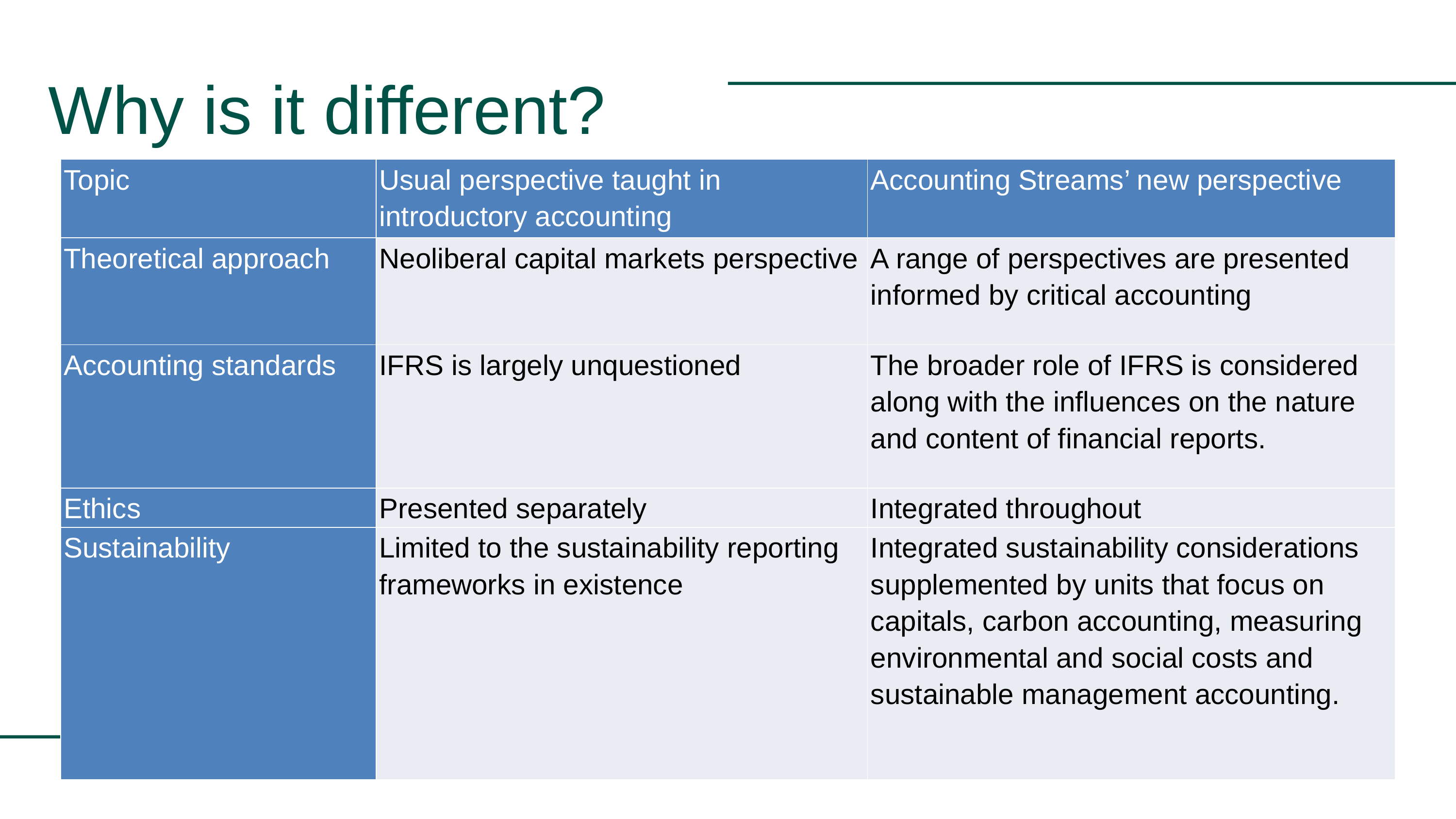

Why is it different?

| Topic | Usual perspective taught in introductory accounting | Accounting Streams’ new perspective |
| --- | --- | --- |
| Theoretical approach | Neoliberal capital markets perspective | A range of perspectives are presented informed by critical accounting |
| Accounting standards | IFRS is largely unquestioned | The broader role of IFRS is considered along with the influences on the nature and content of financial reports. |
| Ethics | Presented separately | Integrated throughout |
| Sustainability | Limited to the sustainability reporting frameworks in existence | Integrated sustainability considerations supplemented by units that focus on capitals, carbon accounting, measuring environmental and social costs and sustainable management accounting. |